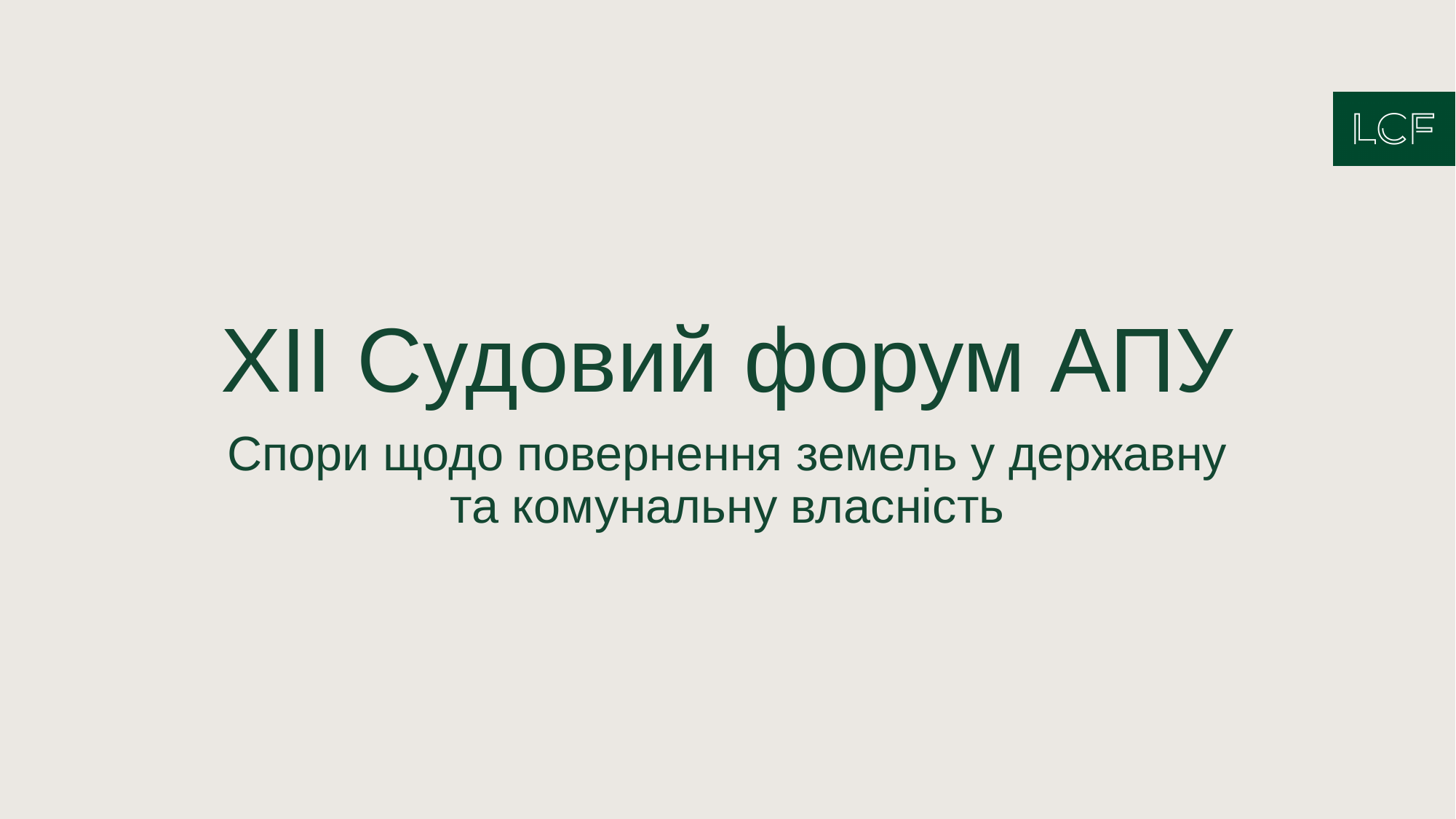

# ХІІ Судовий форум АПУ
Спори щодо повернення земель у державну
та комунальну власність